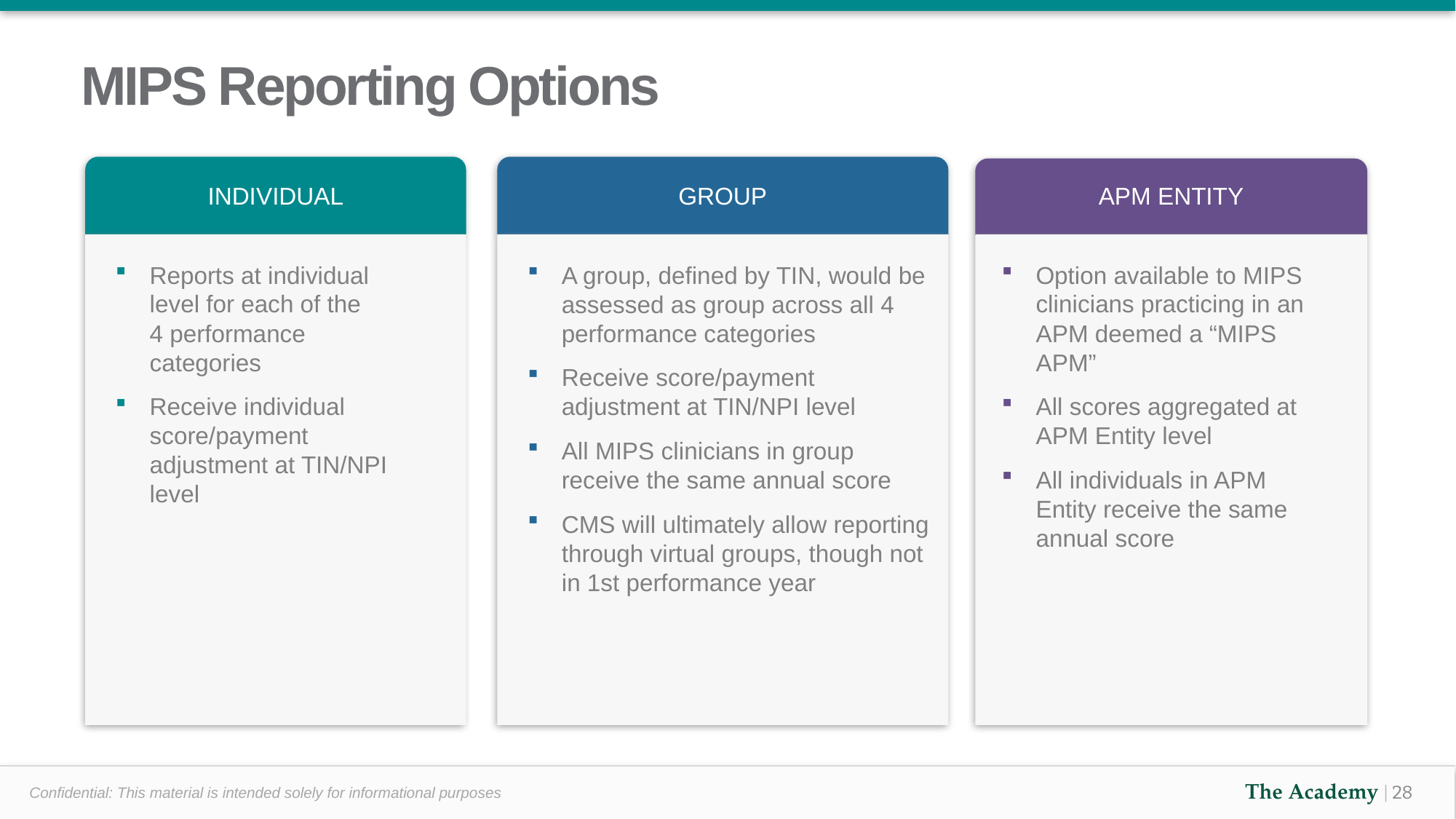

# MIPS Reporting Options

INDIVIDUAL
GROUP
APM ENTITY

Reports at individual level for each of the
4 performance categories
Receive individual score/payment adjustment at TIN/NPI level
A group, defined by TIN, would be assessed as group across all 4 performance categories
Receive score/payment adjustment at TIN/NPI level
All MIPS clinicians in group receive the same annual score
CMS will ultimately allow reporting through virtual groups, though not in 1st performance year
Option available to MIPS clinicians practicing in an APM deemed a “MIPS APM”
All scores aggregated at APM Entity level
All individuals in APM Entity receive the same annual score